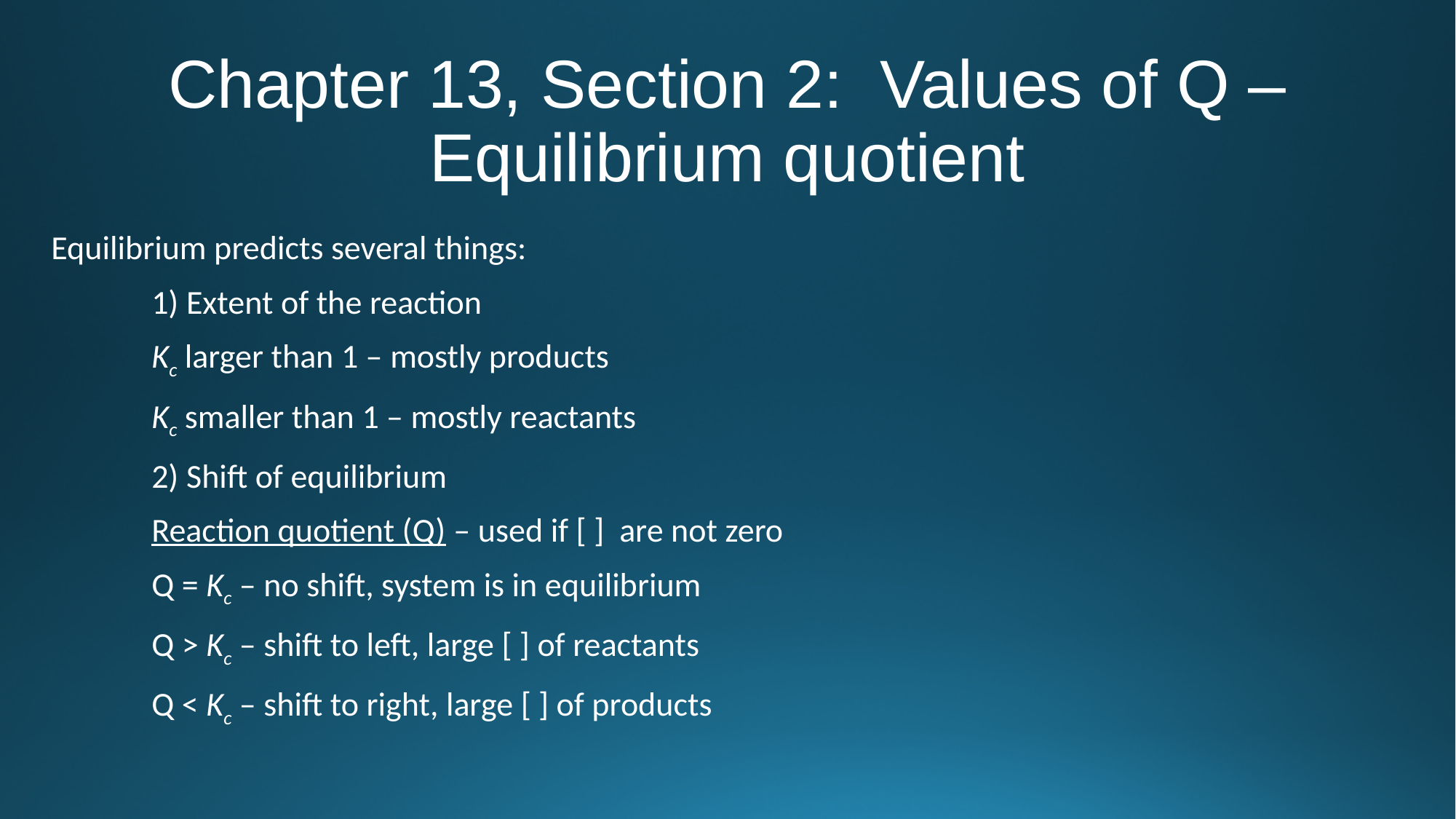

# Chapter 13, Section 2:  Values of Q – Equilibrium quotient
Equilibrium predicts several things:
	1) Extent of the reaction
		Kc larger than 1 – mostly products
		Kc smaller than 1 – mostly reactants
	2) Shift of equilibrium
		Reaction quotient (Q) – used if [ ]  are not zero
			Q = Kc – no shift, system is in equilibrium
			Q > Kc – shift to left, large [ ] of reactants
			Q < Kc – shift to right, large [ ] of products